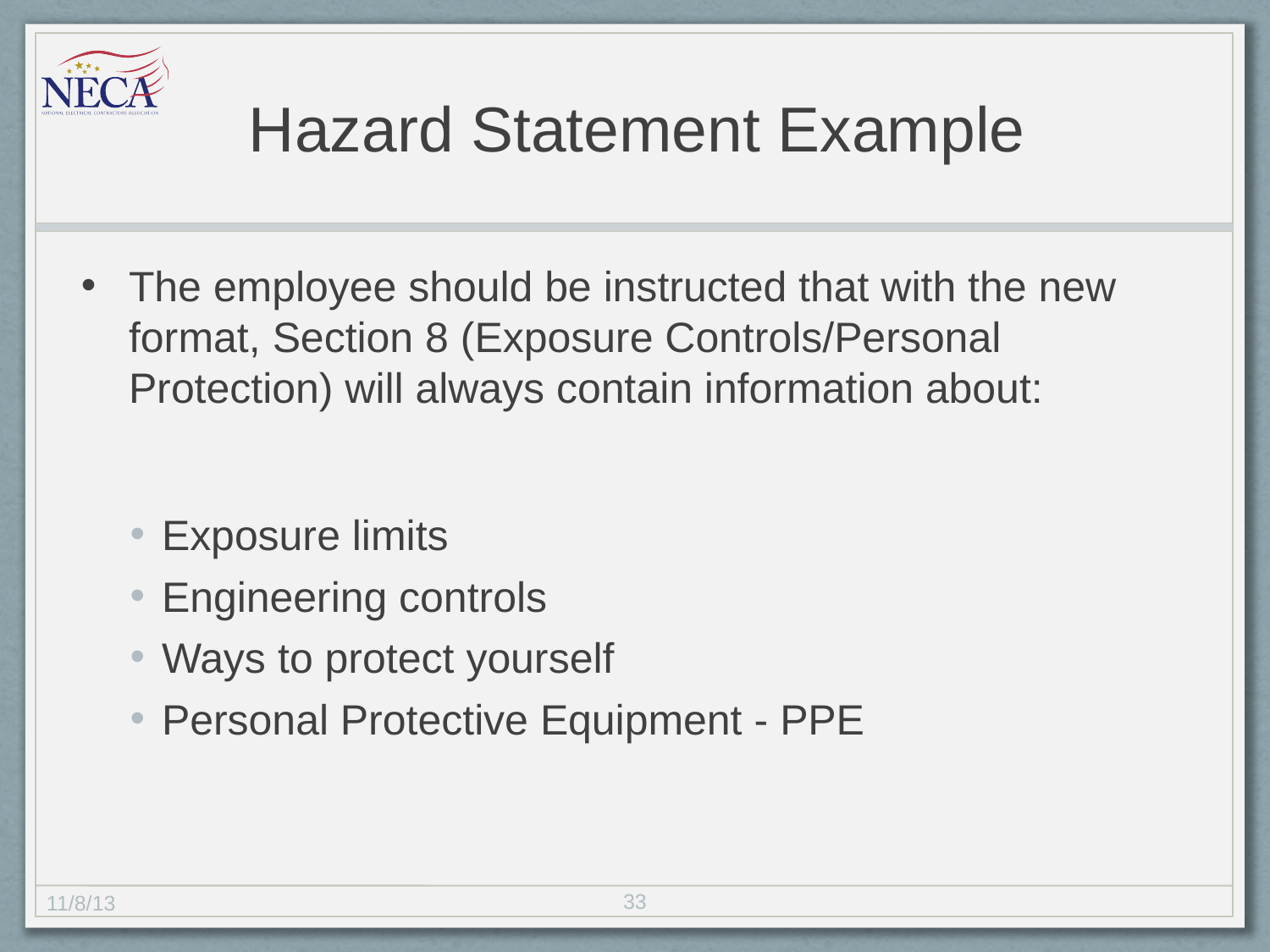

# Hazard Statement Example
The employee should be instructed that with the new format, Section 8 (Exposure Controls/Personal Protection) will always contain information about:

Exposure limits
Engineering controls
Ways to protect yourself
Personal Protective Equipment - PPE
33
11/8/13